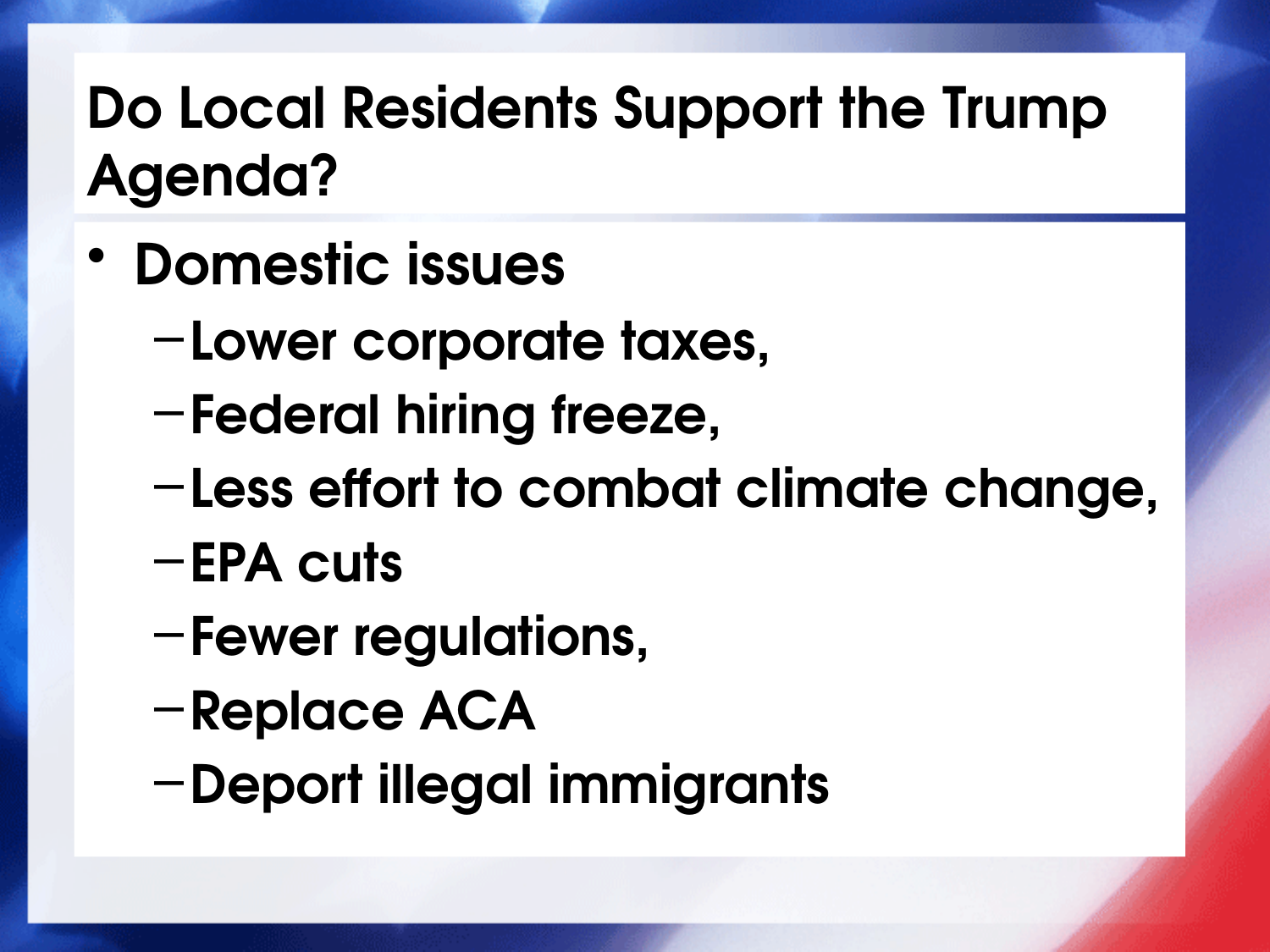

# Do Local Residents Support the Trump Agenda?
Domestic issues
Lower corporate taxes,
Federal hiring freeze,
Less effort to combat climate change,
EPA cuts
Fewer regulations,
Replace ACA
Deport illegal immigrants